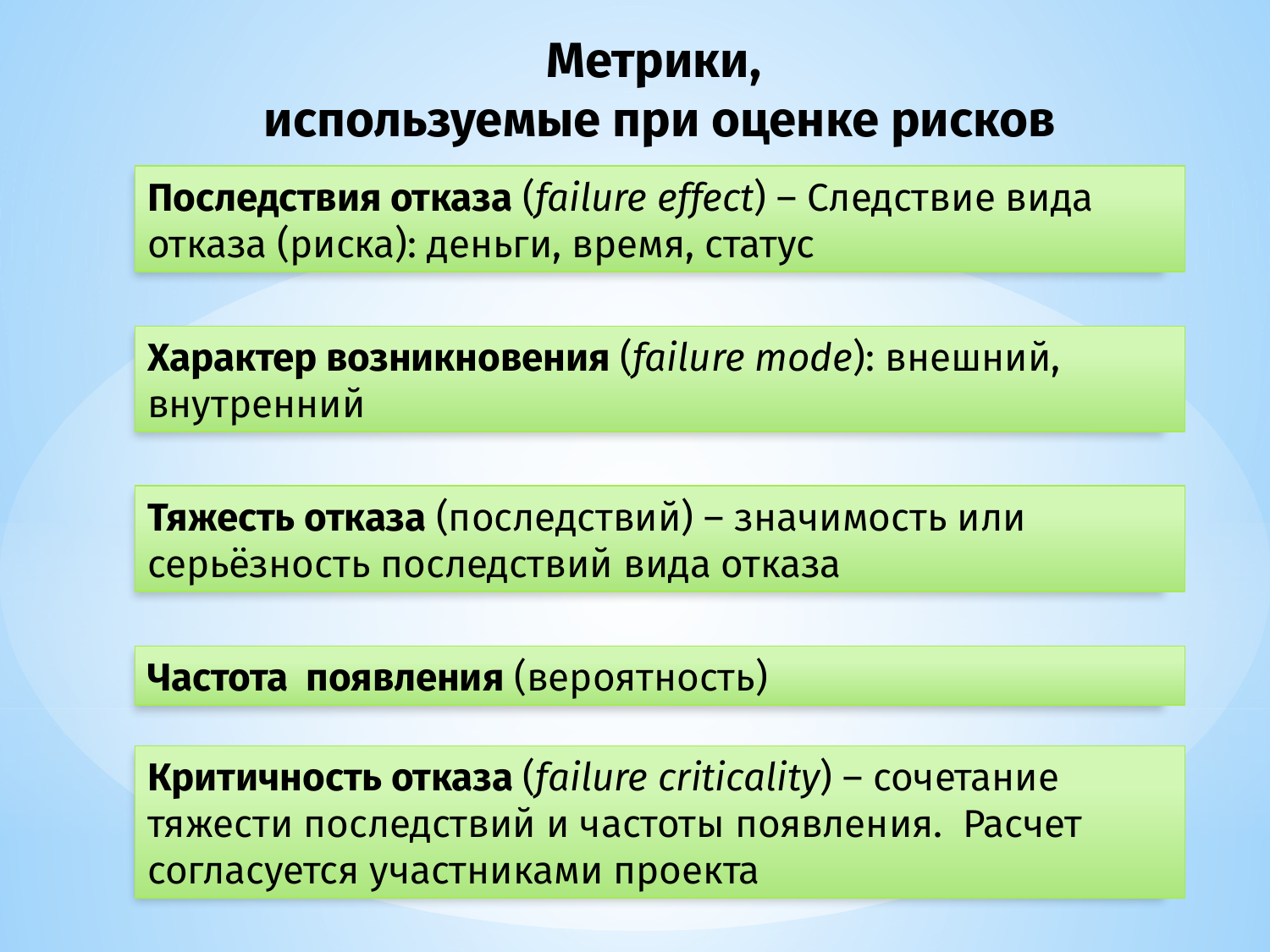

Метрики,
используемые при оценке рисков
Последствия отказа (failure effect) – Следствие вида отказа (риска): деньги, время, статус
Характер возникновения (failure mode): внешний, внутренний
Тяжесть отказа (последствий) – значимость или серьёзность последствий вида отказа
Частота  появления (вероятность)
Критичность отказа (failure criticality) – сочетание тяжести последствий и частоты появления.  Расчет согласуется участниками проекта